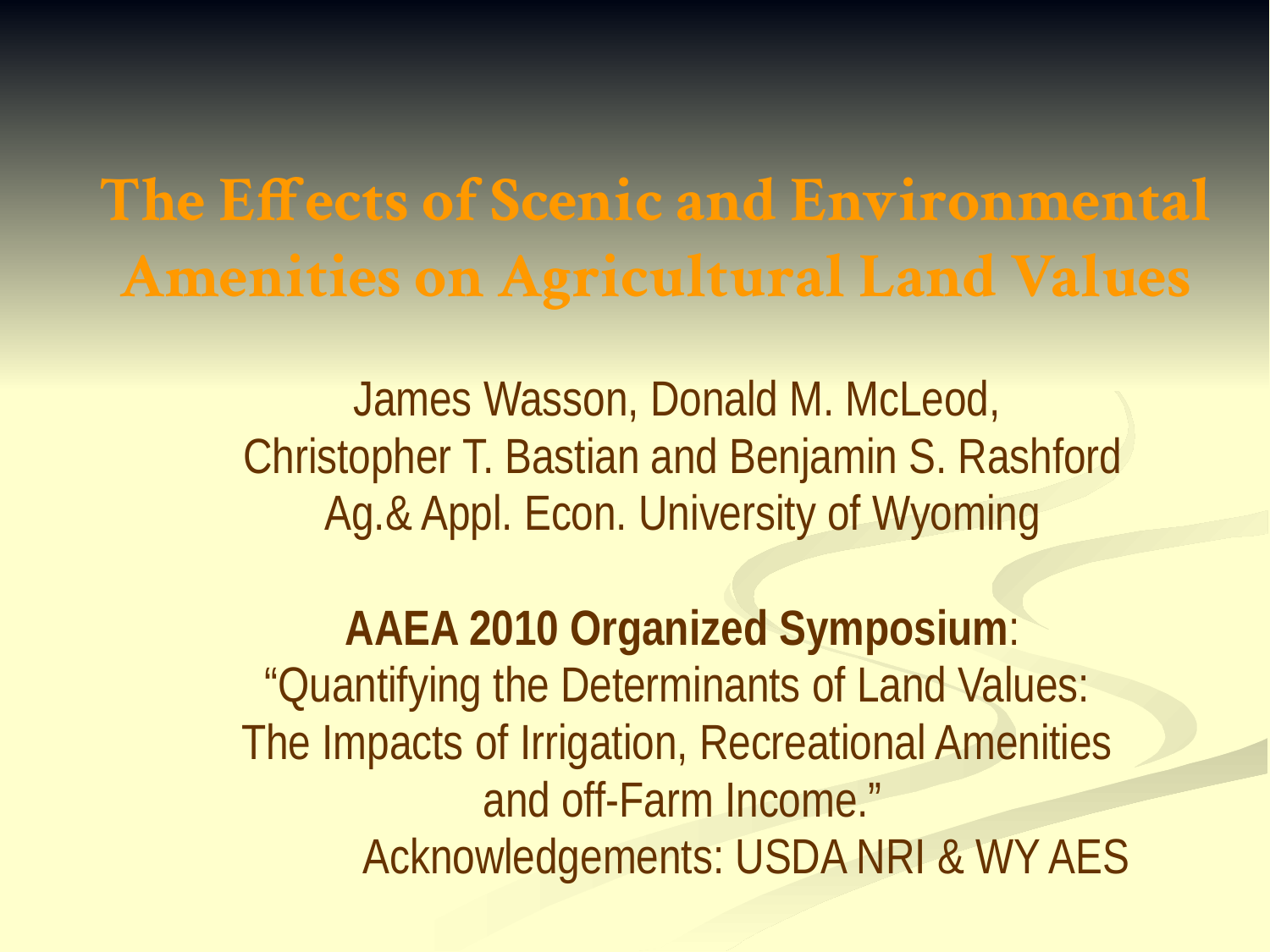

# The Effects of Scenic and Environmental Amenities on Agricultural Land Values

James Wasson, Donald M. McLeod,
Christopher T. Bastian and Benjamin S. Rashford
Ag.& Appl. Econ. University of Wyoming

AAEA 2010 Organized Symposium:
“Quantifying the Determinants of Land Values:
The Impacts of Irrigation, Recreational Amenities
and off-Farm Income.”
	Acknowledgements: USDA NRI & WY AES